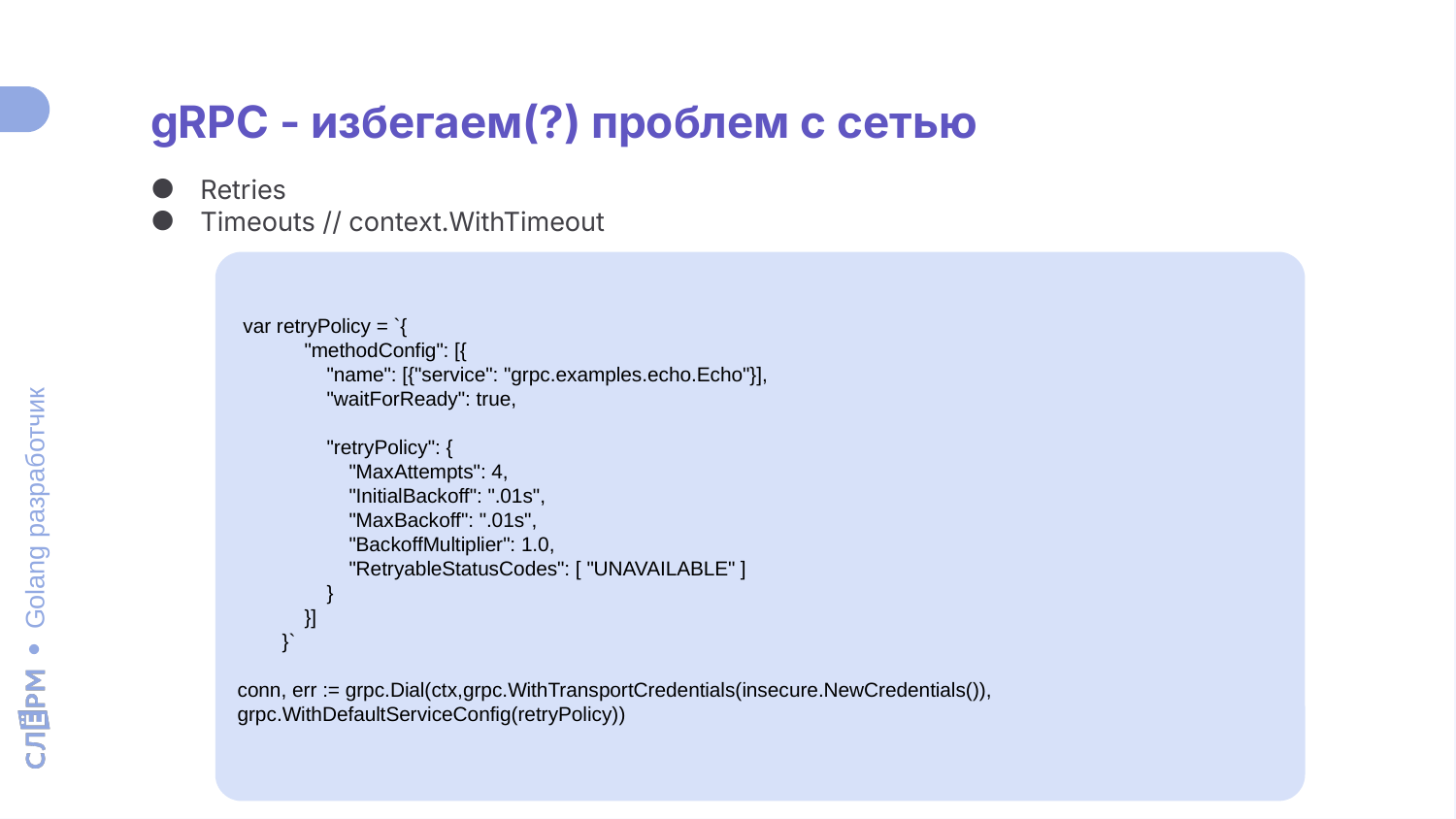

gRPC - избегаем(?) проблем с сетью

Retries
Timeouts // context.WithTimeout

 var retryPolicy = `{
            "methodConfig": [{
                "name": [{"service": "grpc.examples.echo.Echo"}],
                "waitForReady": true,

                "retryPolicy": {
                    "MaxAttempts": 4,
                    "InitialBackoff": ".01s",
                    "MaxBackoff": ".01s",
                    "BackoffMultiplier": 1.0,
                    "RetryableStatusCodes": [ "UNAVAILABLE" ]
                }
            }]
        }`

conn, err := grpc.Dial(ctx,grpc.WithTransportCredentials(insecure.NewCredentials()), grpc.WithDefaultServiceConfig(retryPolicy))